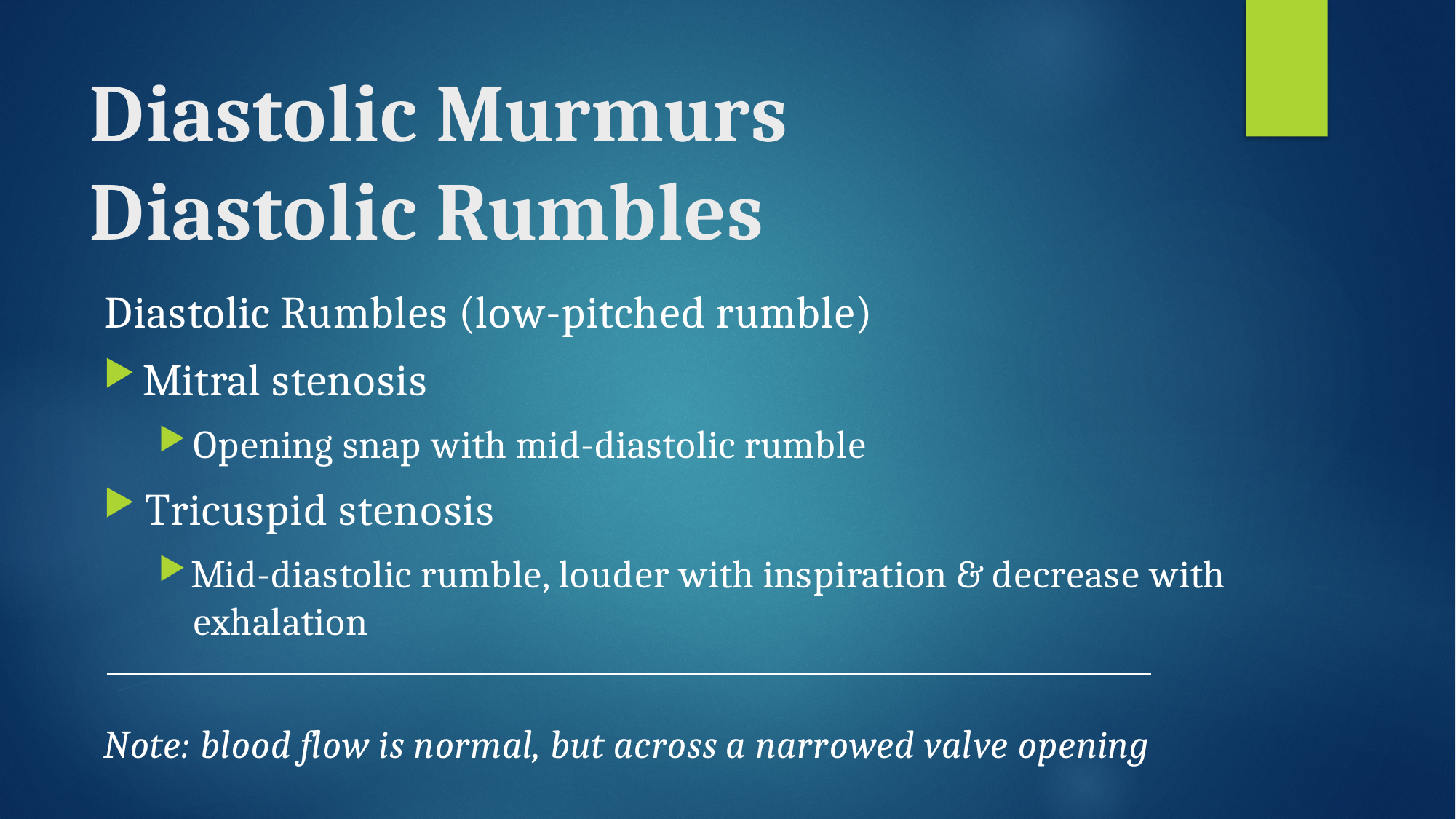

# Diastolic Murmurs Diastolic Rumbles
Diastolic Rumbles (low-pitched rumble)
Mitral stenosis
Opening snap with mid-diastolic rumble
Tricuspid stenosis
Mid-diastolic rumble, louder with inspiration & decrease with exhalation

Note: blood flow is normal, but across a narrowed valve opening